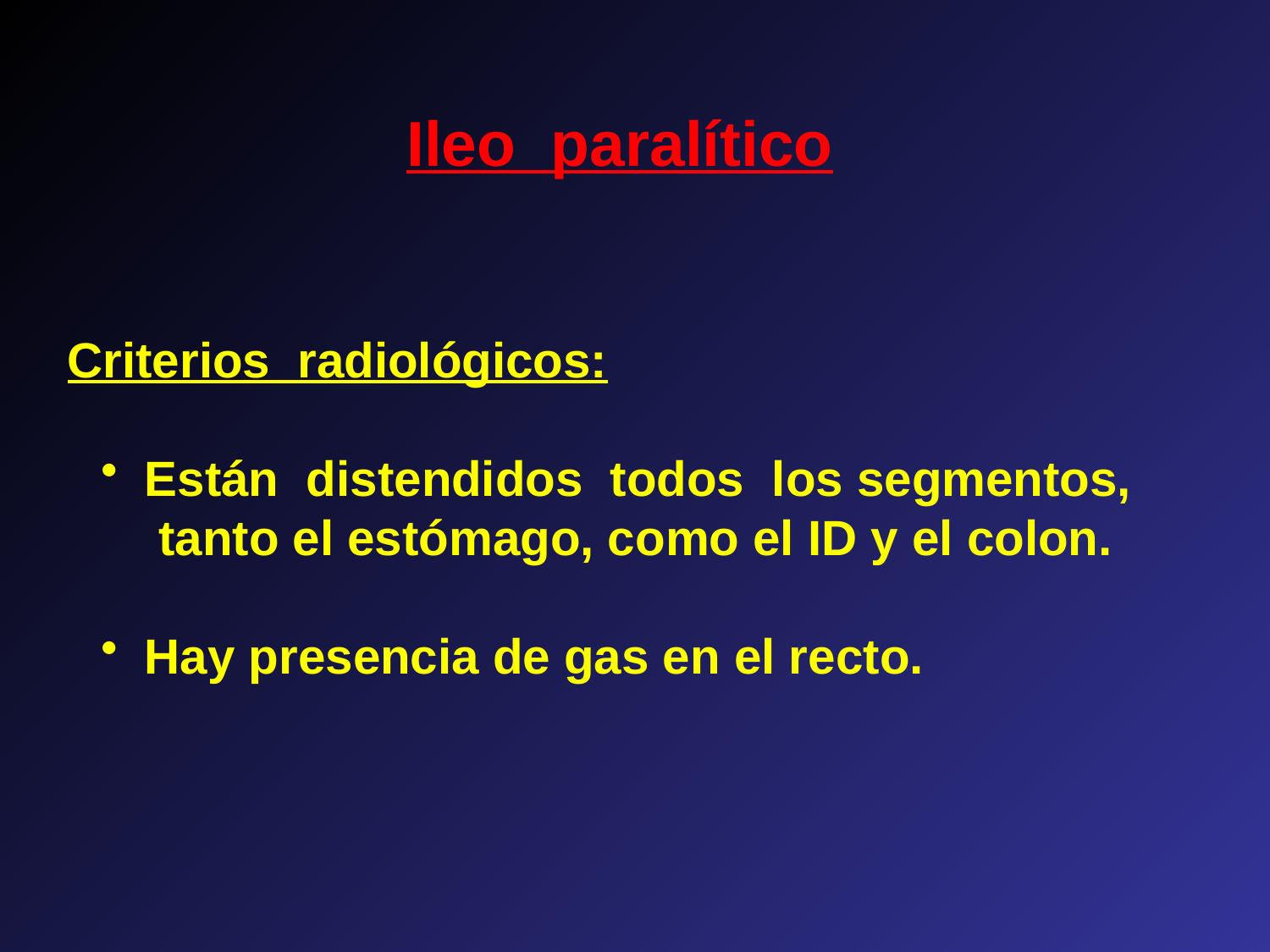

Ileo  paralítico
Criterios  radiológicos:

 Están  distendidos  todos  los segmentos,
  tanto el estómago, como el ID y el colon.

 Hay presencia de gas en el recto.